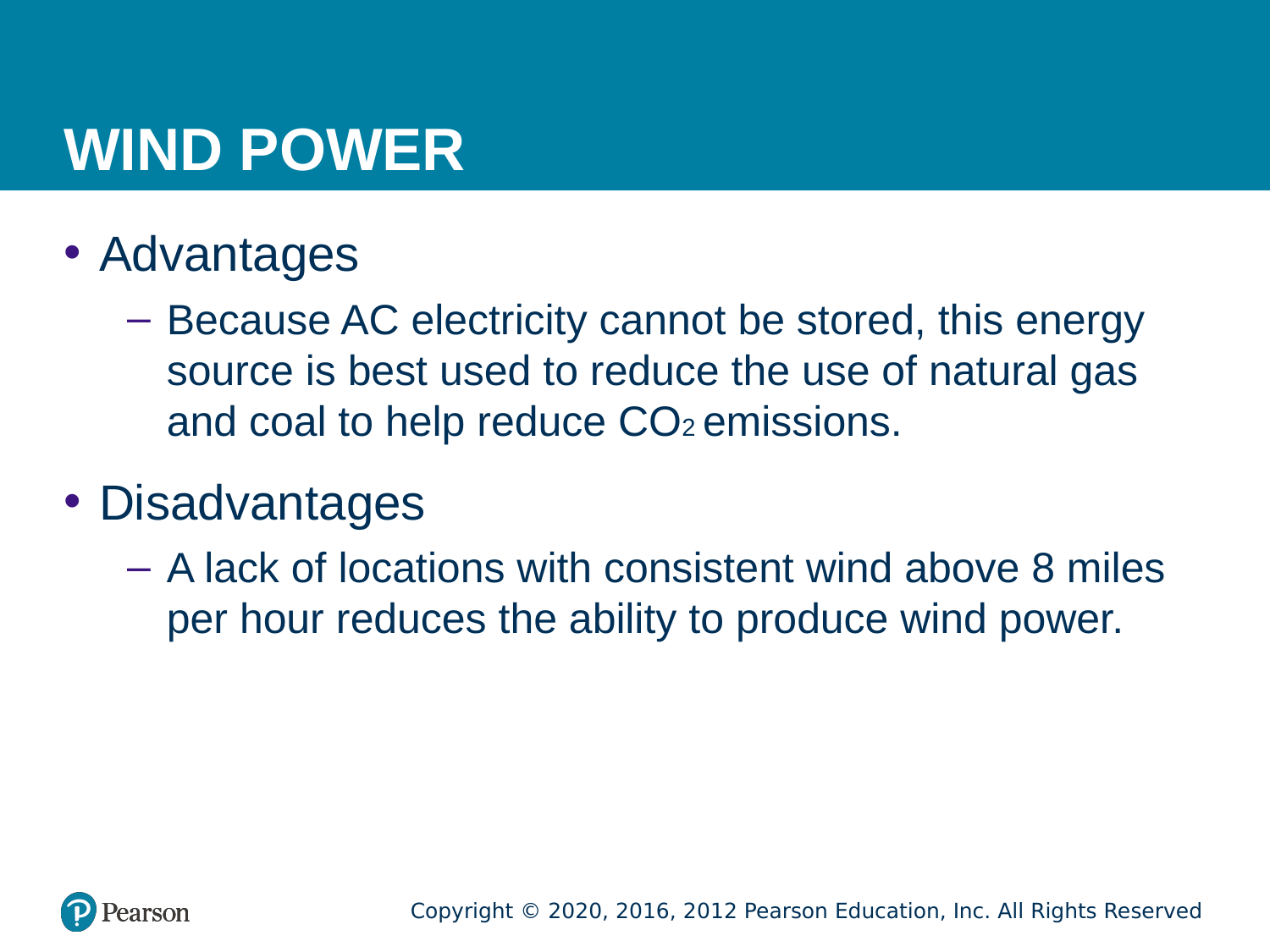

# WIND POWER
Advantages
Because AC electricity cannot be stored, this energy source is best used to reduce the use of natural gas and coal to help reduce CO2 emissions.
Disadvantages
A lack of locations with consistent wind above 8 miles per hour reduces the ability to produce wind power.